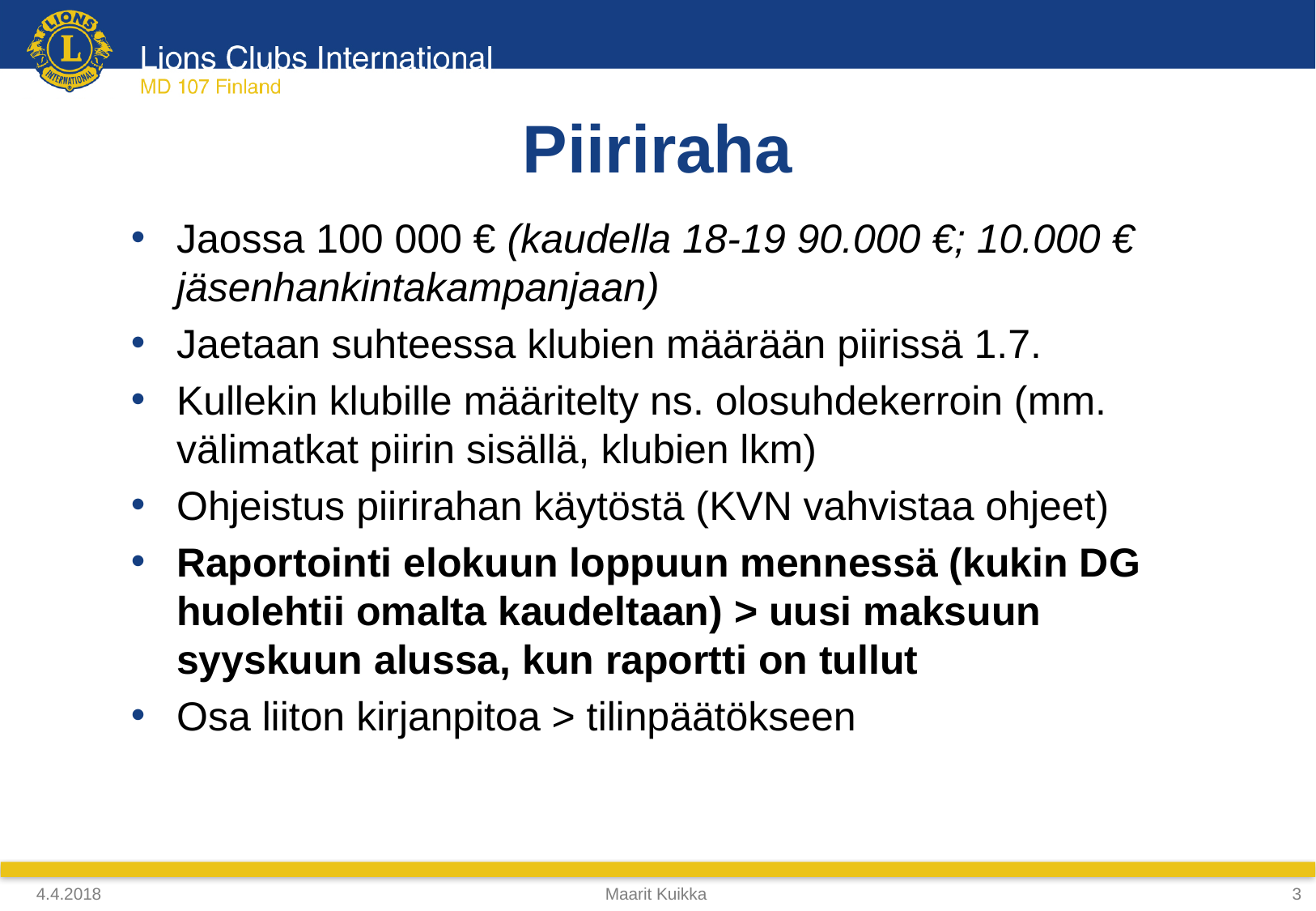

# Piiriraha
Jaossa 100 000 € (kaudella 18-19 90.000 €; 10.000 € jäsenhankintakampanjaan)
Jaetaan suhteessa klubien määrään piirissä 1.7.
Kullekin klubille määritelty ns. olosuhdekerroin (mm. välimatkat piirin sisällä, klubien lkm)
Ohjeistus piirirahan käytöstä (KVN vahvistaa ohjeet)
Raportointi elokuun loppuun mennessä (kukin DG huolehtii omalta kaudeltaan) > uusi maksuun syyskuun alussa, kun raportti on tullut
Osa liiton kirjanpitoa > tilinpäätökseen

4.4.2018
Maarit Kuikka
3